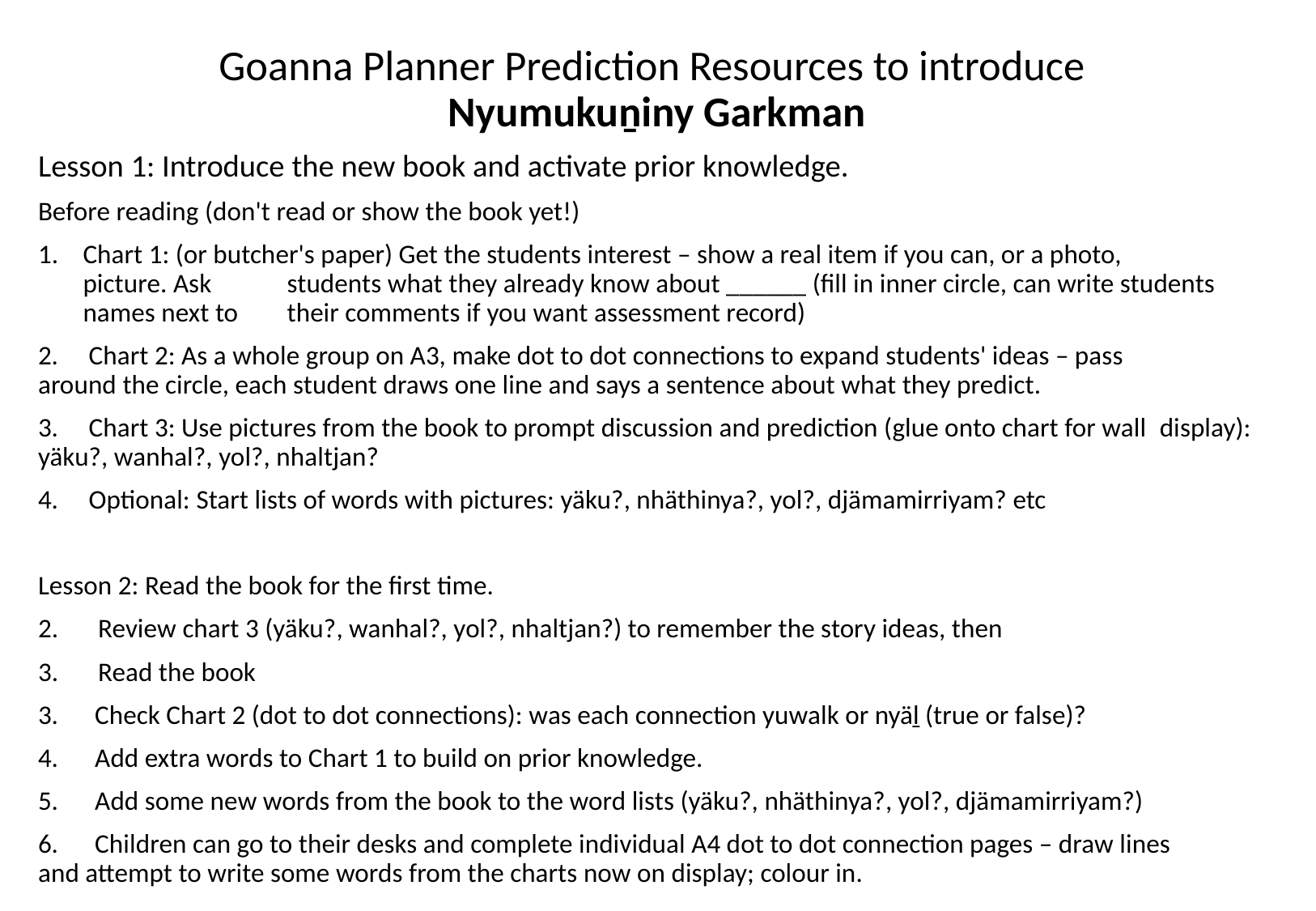

Goanna Planner Prediction Resources to introduce
Nyumukuṉiny Garkman
Lesson 1: Introduce the new book and activate prior knowledge.
Before reading (don't read or show the book yet!)
Chart 1: (or butcher's paper) Get the students interest – show a real item if you can, or a photo, 	picture. Ask 	students what they already know about ______ (fill in inner circle, can write students names next to    	their comments if you want assessment record)
2.     Chart 2: As a whole group on A3, make dot to dot connections to expand students' ideas – pass           	around the circle, each student draws one line and says a sentence about what they predict.
3.     Chart 3: Use pictures from the book to prompt discussion and prediction (glue onto chart for wall 	display): yäku?, wanhal?, yol?, nhaltjan?
4.     Optional: Start lists of words with pictures: yäku?, nhäthinya?, yol?, djämamirriyam? etc

Lesson 2: Read the book for the first time.
Review chart 3 (yäku?, wanhal?, yol?, nhaltjan?) to remember the story ideas, then
Read the book
3.      Check Chart 2 (dot to dot connections): was each connection yuwalk or nyäḻ (true or false)?
4.      Add extra words to Chart 1 to build on prior knowledge.
5.      Add some new words from the book to the word lists (yäku?, nhäthinya?, yol?, djämamirriyam?)
6.      Children can go to their desks and complete individual A4 dot to dot connection pages – draw lines 	and attempt to write some words from the charts now on display; colour in.